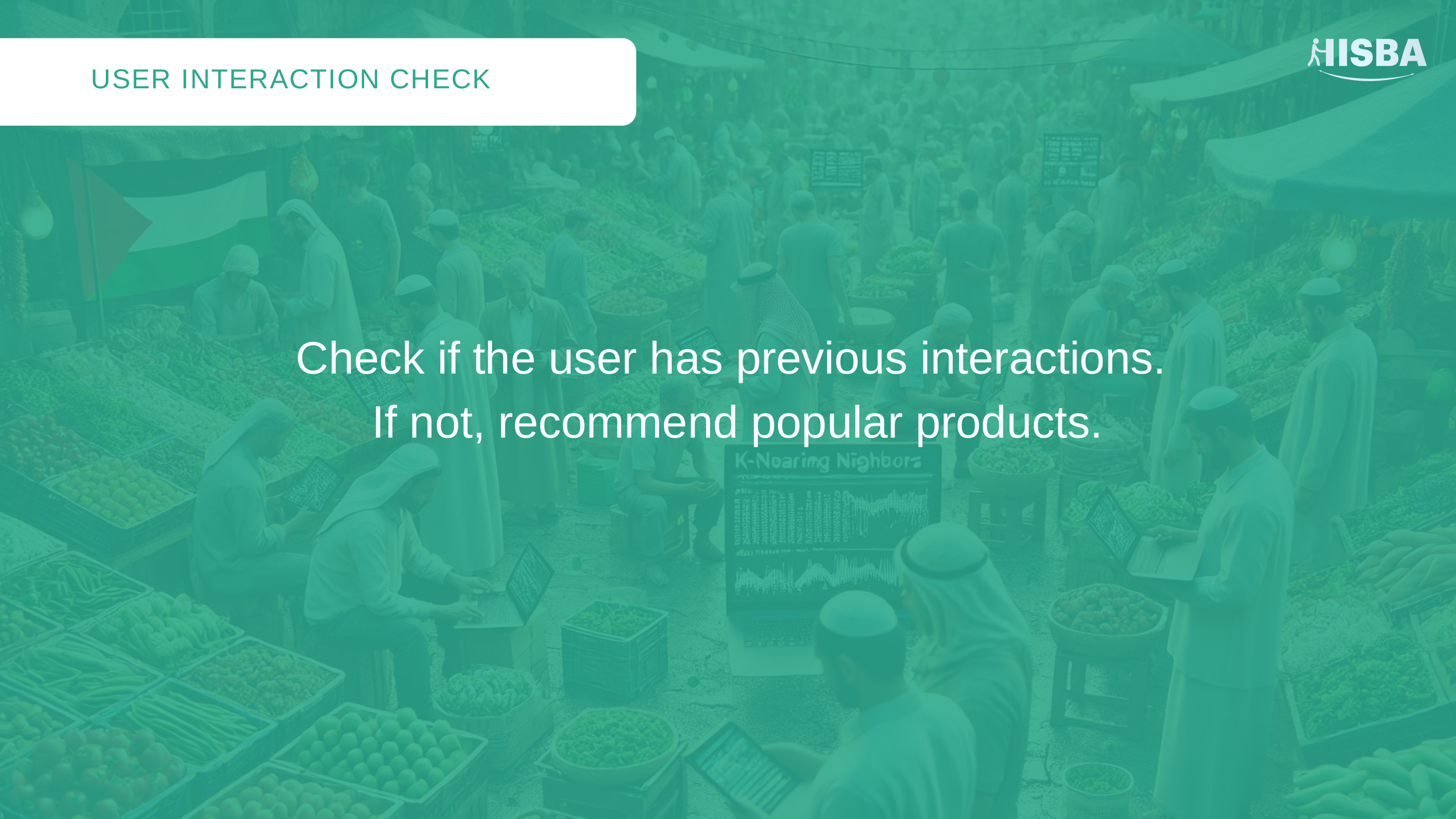

USER INTERACTION CHECK
Check if the user has previous interactions.
 If not, recommend popular products.